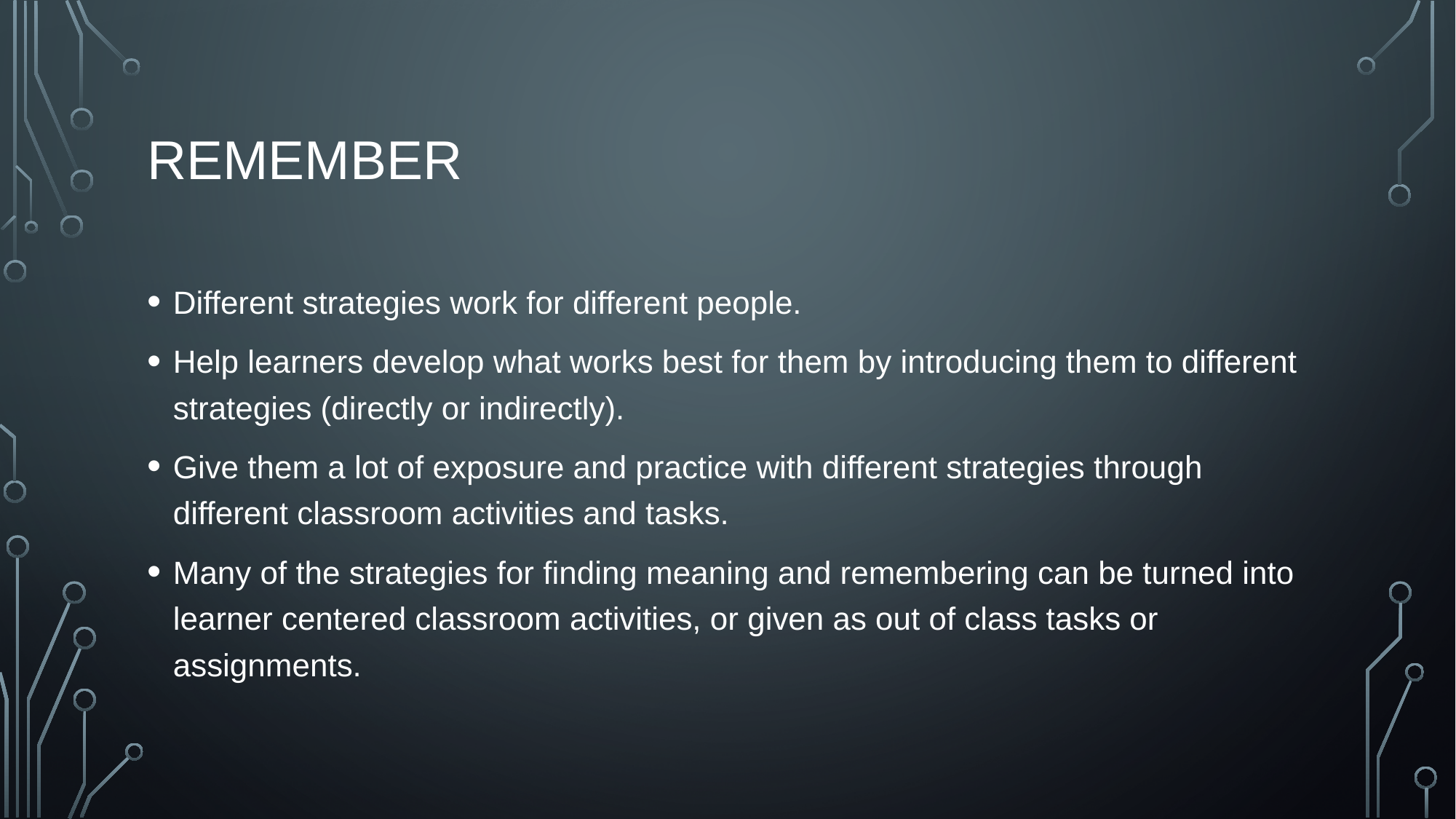

# Remember
Different strategies work for different people.
Help learners develop what works best for them by introducing them to different strategies (directly or indirectly).
Give them a lot of exposure and practice with different strategies through different classroom activities and tasks.
Many of the strategies for finding meaning and remembering can be turned into learner centered classroom activities, or given as out of class tasks or assignments.